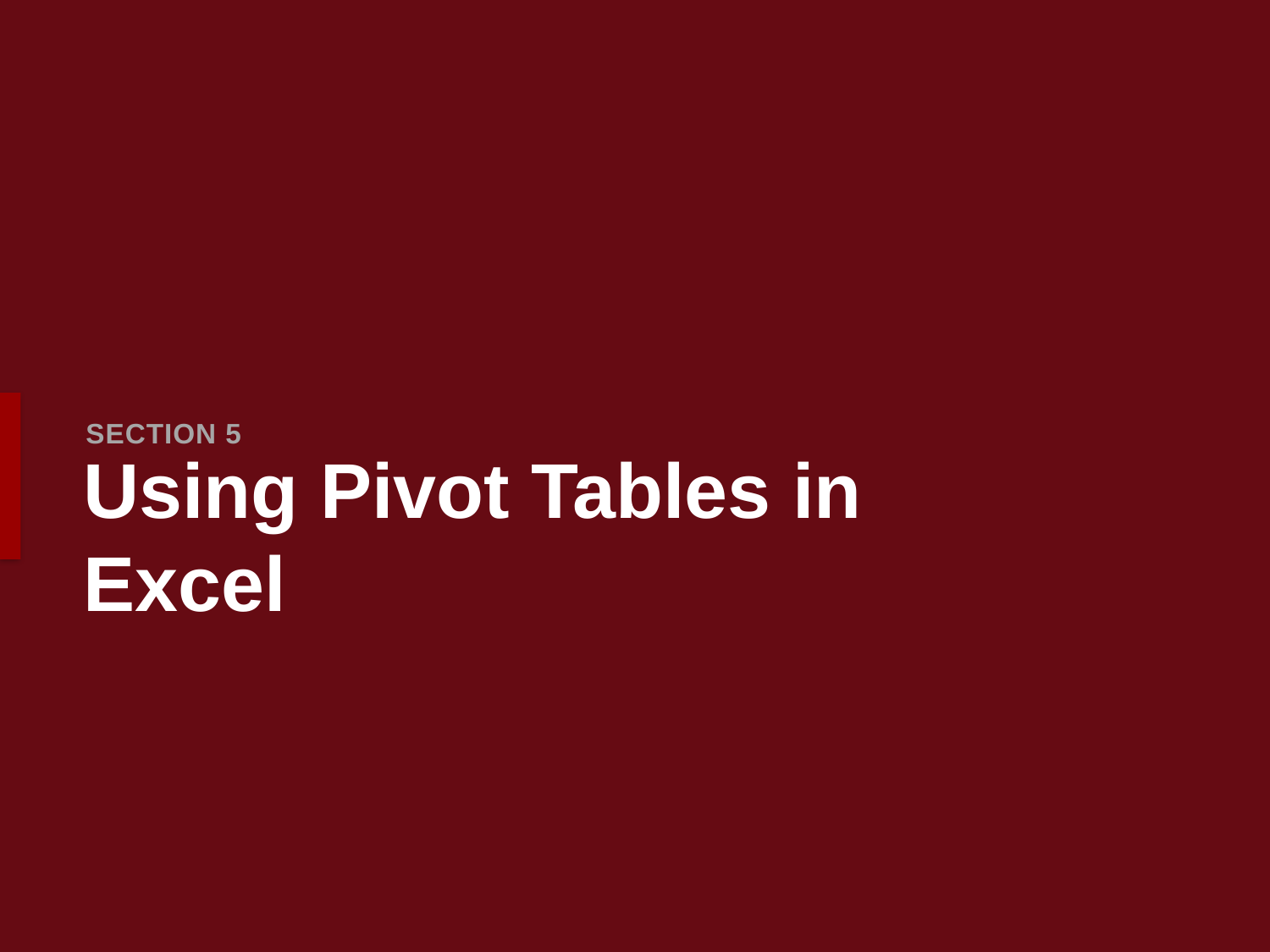

SECTION 5
# Using Pivot Tables in Excel